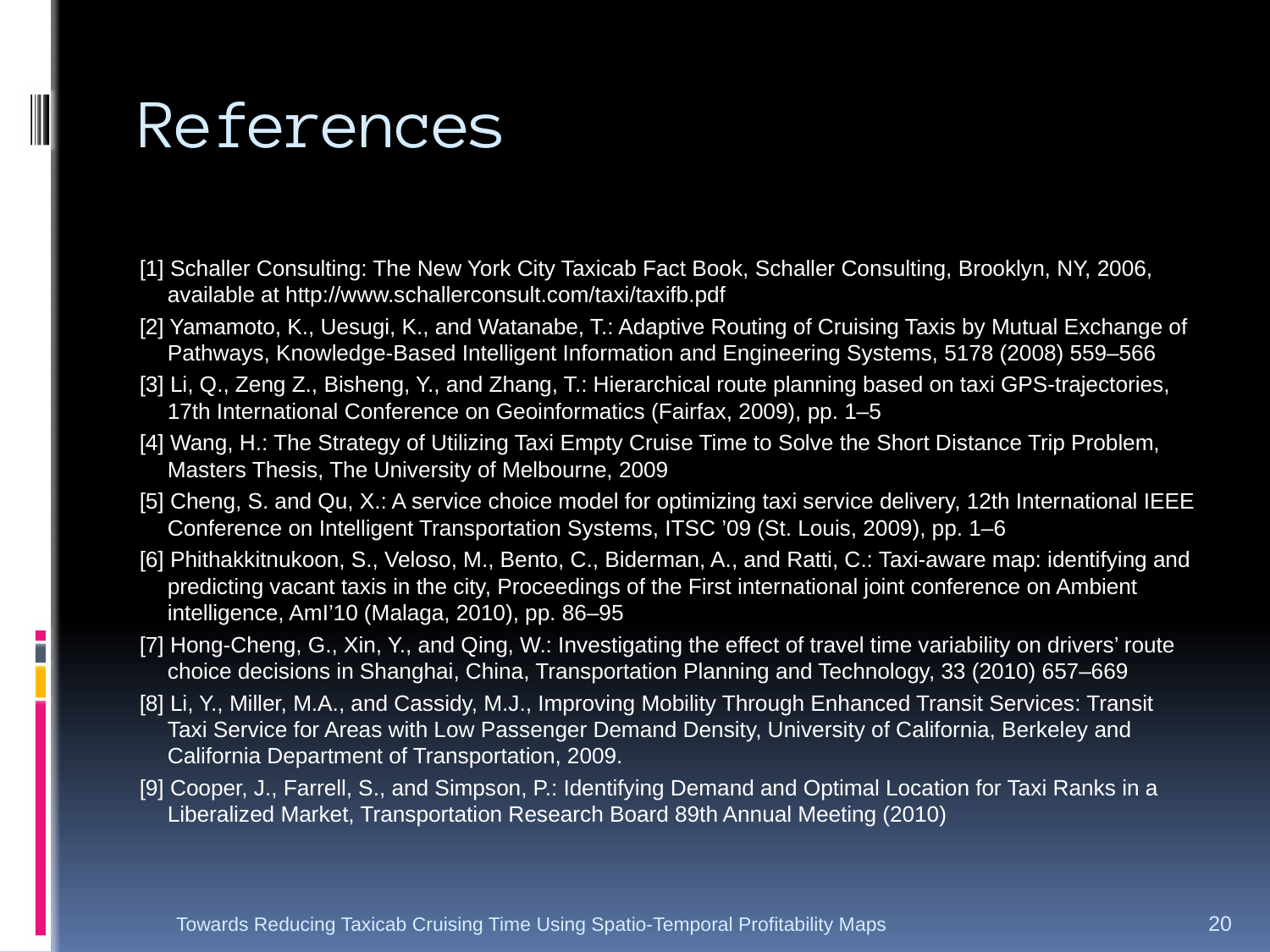

# References
[1] Schaller Consulting: The New York City Taxicab Fact Book, Schaller Consulting, Brooklyn, NY, 2006, available at http://www.schallerconsult.com/taxi/taxifb.pdf
[2] Yamamoto, K., Uesugi, K., and Watanabe, T.: Adaptive Routing of Cruising Taxis by Mutual Exchange of Pathways, Knowledge-Based Intelligent Information and Engineering Systems, 5178 (2008) 559–566
[3] Li, Q., Zeng Z., Bisheng, Y., and Zhang, T.: Hierarchical route planning based on taxi GPS-trajectories, 17th International Conference on Geoinformatics (Fairfax, 2009), pp. 1–5
[4] Wang, H.: The Strategy of Utilizing Taxi Empty Cruise Time to Solve the Short Distance Trip Problem, Masters Thesis, The University of Melbourne, 2009
[5] Cheng, S. and Qu, X.: A service choice model for optimizing taxi service delivery, 12th International IEEE Conference on Intelligent Transportation Systems, ITSC ’09 (St. Louis, 2009), pp. 1–6
[6] Phithakkitnukoon, S., Veloso, M., Bento, C., Biderman, A., and Ratti, C.: Taxi-aware map: identifying and predicting vacant taxis in the city, Proceedings of the First international joint conference on Ambient intelligence, AmI’10 (Malaga, 2010), pp. 86–95
[7] Hong-Cheng, G., Xin, Y., and Qing, W.: Investigating the effect of travel time variability on drivers’ route choice decisions in Shanghai, China, Transportation Planning and Technology, 33 (2010) 657–669
[8] Li, Y., Miller, M.A., and Cassidy, M.J., Improving Mobility Through Enhanced Transit Services: Transit Taxi Service for Areas with Low Passenger Demand Density, University of California, Berkeley and California Department of Transportation, 2009.
[9] Cooper, J., Farrell, S., and Simpson, P.: Identifying Demand and Optimal Location for Taxi Ranks in a Liberalized Market, Transportation Research Board 89th Annual Meeting (2010)
Towards Reducing Taxicab Cruising Time Using Spatio-Temporal Profitability Maps
20